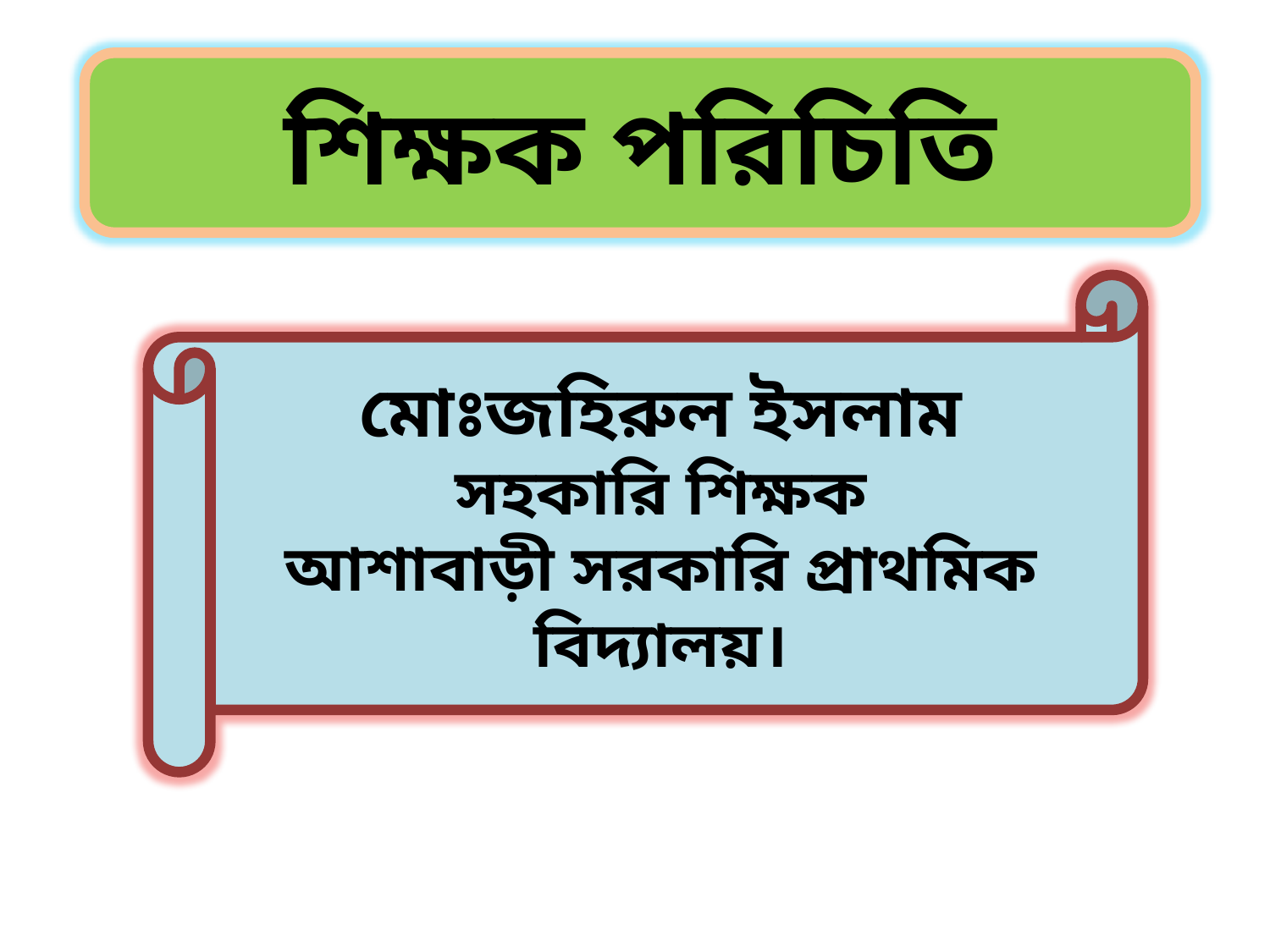

শিক্ষক পরিচিতি
মোঃজহিরুল ইসলাম
সহকারি শিক্ষক
আশাবাড়ী সরকারি প্রাথমিক বিদ্যালয়।